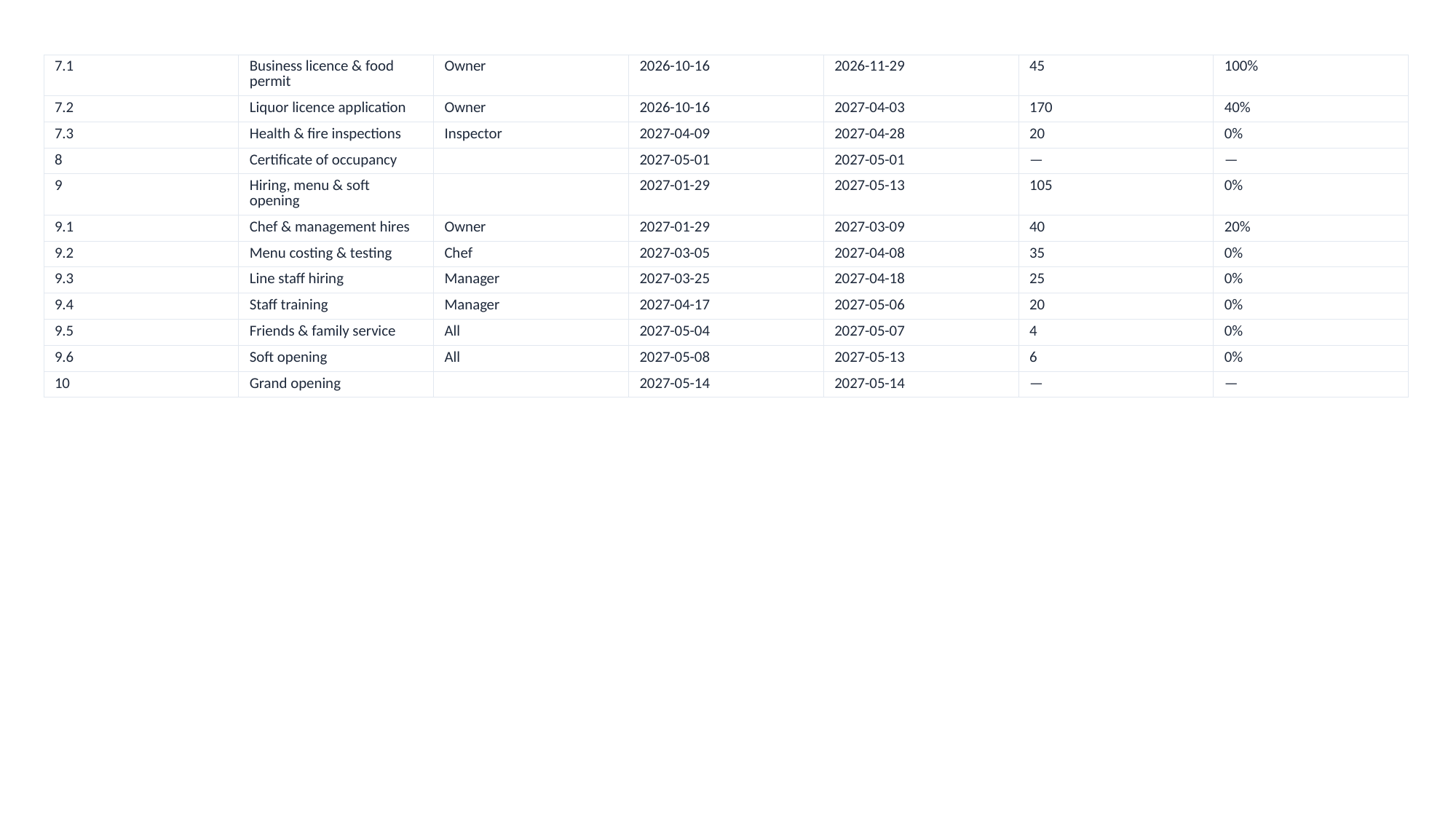

| 7.1 | Business licence & food permit | Owner | 2026-10-16 | 2026-11-29 | 45 | 100% |
| --- | --- | --- | --- | --- | --- | --- |
| 7.2 | Liquor licence application | Owner | 2026-10-16 | 2027-04-03 | 170 | 40% |
| 7.3 | Health & fire inspections | Inspector | 2027-04-09 | 2027-04-28 | 20 | 0% |
| 8 | Certificate of occupancy |  | 2027-05-01 | 2027-05-01 | — | — |
| 9 | Hiring, menu & soft opening |  | 2027-01-29 | 2027-05-13 | 105 | 0% |
| 9.1 | Chef & management hires | Owner | 2027-01-29 | 2027-03-09 | 40 | 20% |
| 9.2 | Menu costing & testing | Chef | 2027-03-05 | 2027-04-08 | 35 | 0% |
| 9.3 | Line staff hiring | Manager | 2027-03-25 | 2027-04-18 | 25 | 0% |
| 9.4 | Staff training | Manager | 2027-04-17 | 2027-05-06 | 20 | 0% |
| 9.5 | Friends & family service | All | 2027-05-04 | 2027-05-07 | 4 | 0% |
| 9.6 | Soft opening | All | 2027-05-08 | 2027-05-13 | 6 | 0% |
| 10 | Grand opening |  | 2027-05-14 | 2027-05-14 | — | — |